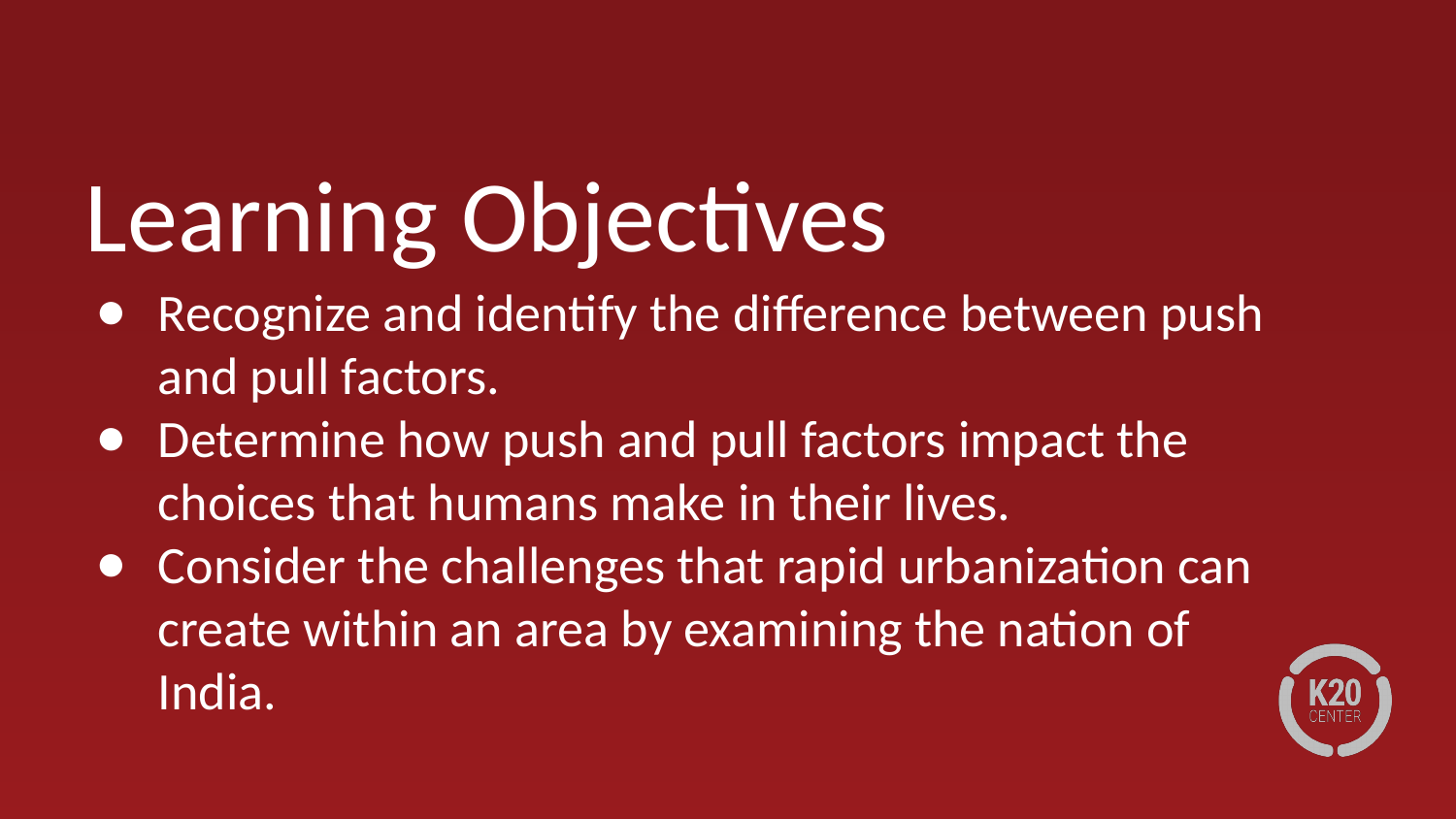

# Learning Objectives
Recognize and identify the difference between push and pull factors.
Determine how push and pull factors impact the choices that humans make in their lives.
Consider the challenges that rapid urbanization can create within an area by examining the nation of India.